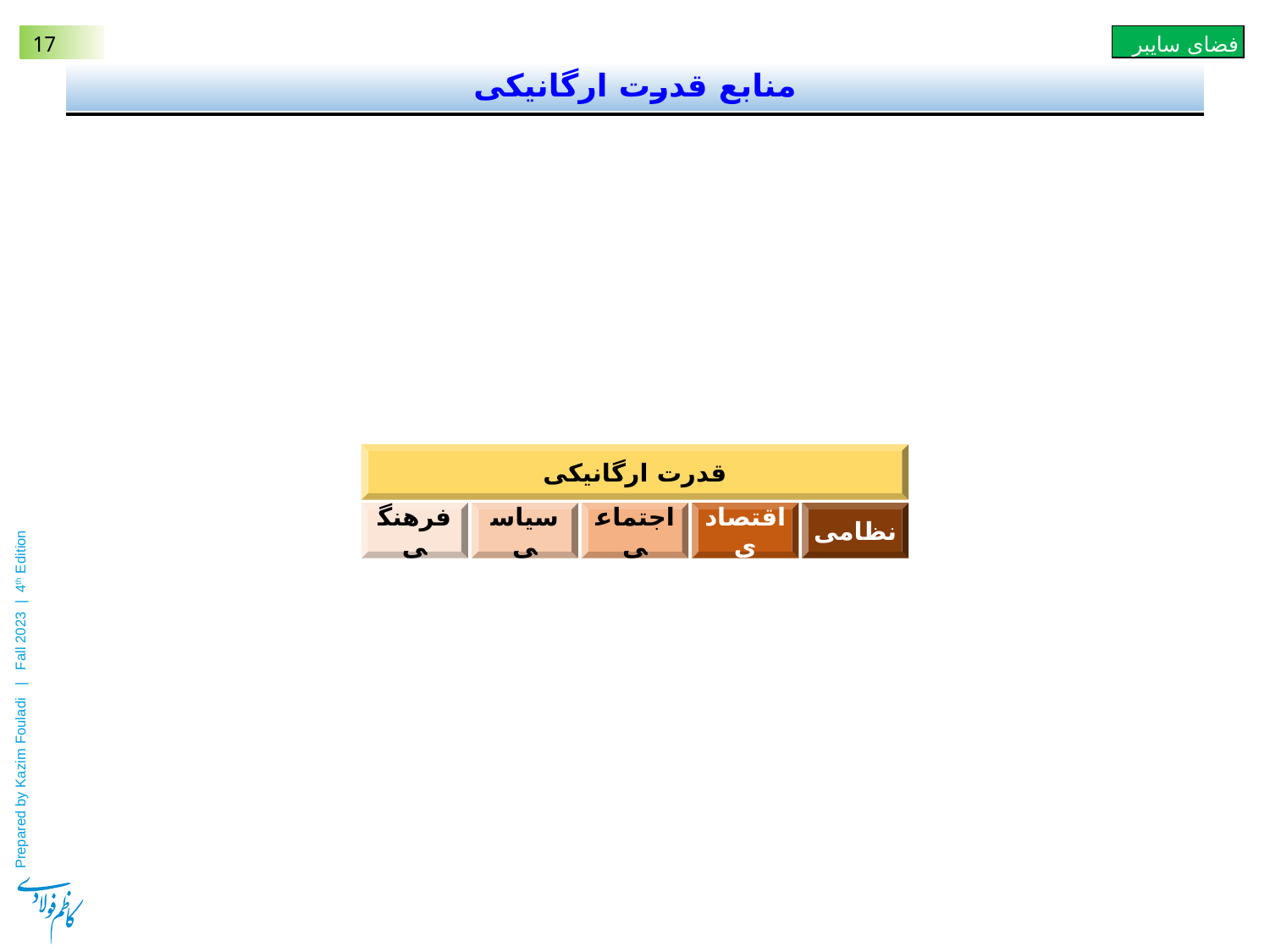

# منابع قدرت ارگانیکی

قدرت ارگانیکی
فرهنگی
سیاسی
اجتماعی
اقتصادی
نظامی